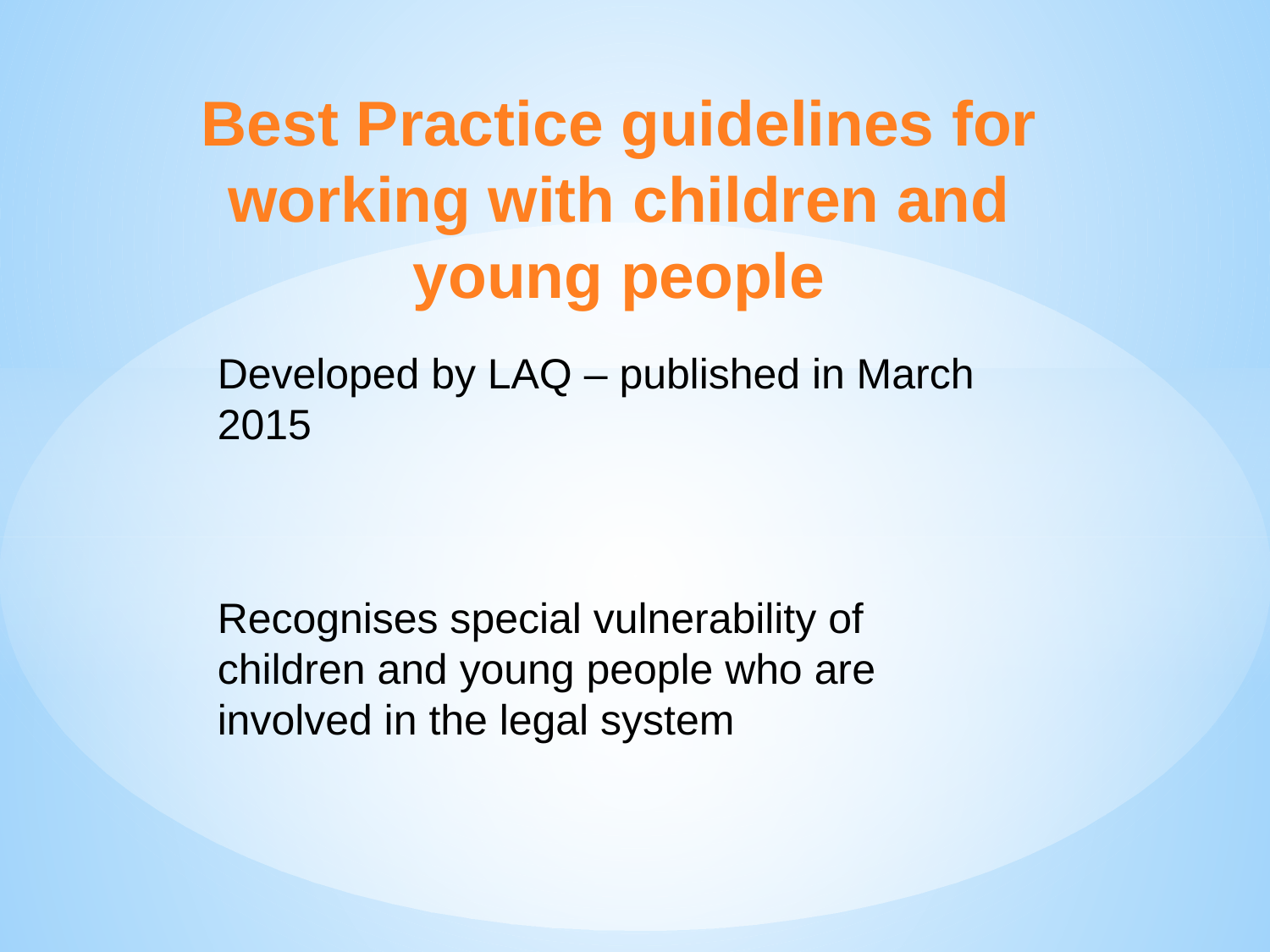

# Best Practice guidelines for working with children and young people

Developed by LAQ – published in March 2015

Recognises special vulnerability of children and young people who are involved in the legal system